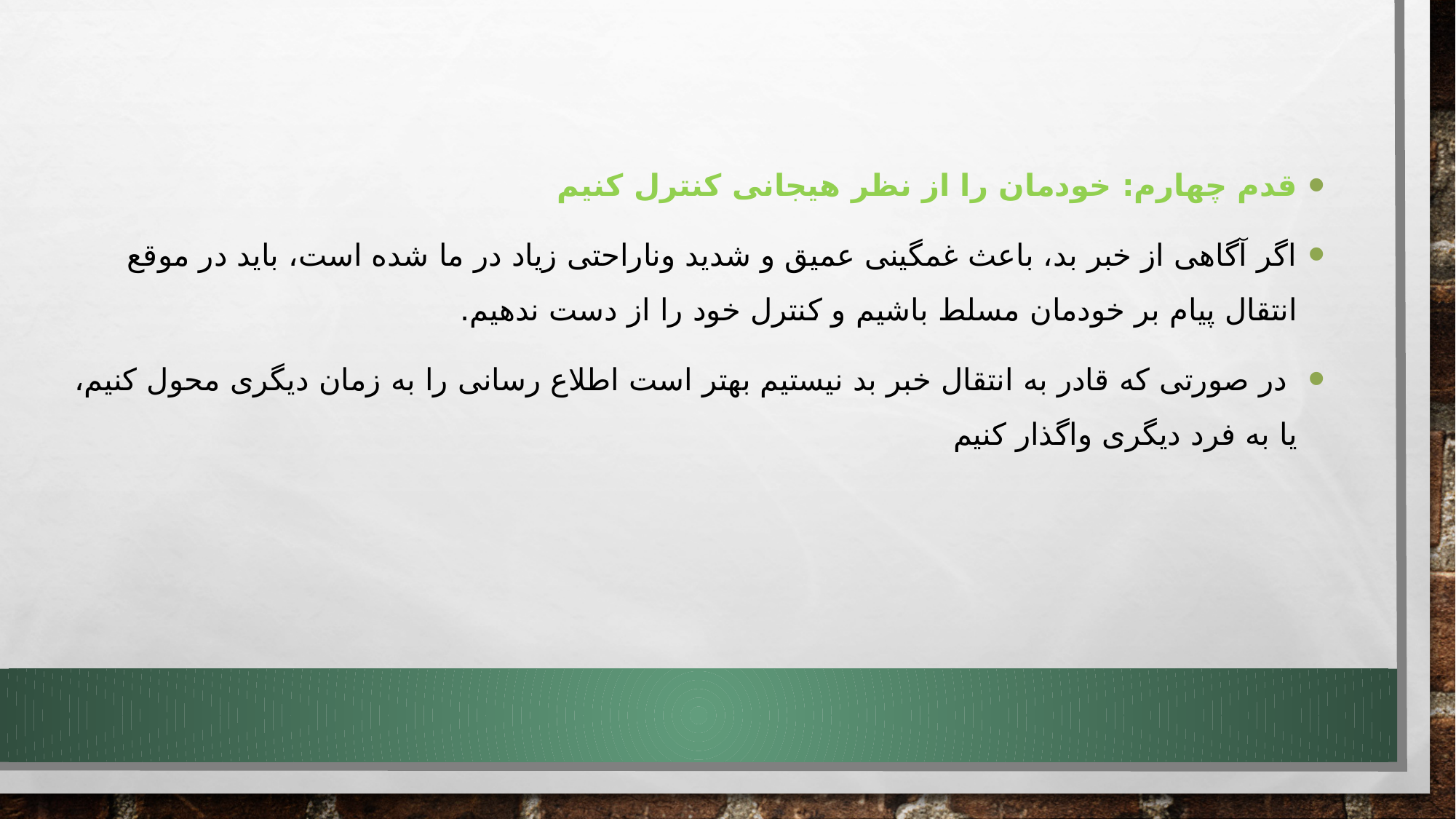

قدم چهارم: خودمان را از نظر هیجانی کنترل کنیم
اگر آگاهی از خبر بد، باعث غمگینی عمیق و شدید وناراحتی زیاد در ما شده است، باید در موقع انتقال پیام بر خودمان مسلط باشیم و کنترل خود را از دست ندهیم.
 در صورتی که قادر به انتقال خبر بد نیستیم بهتر است اطلاع رسانی را به زمان دیگری محول کنیم، یا به فرد دیگری واگذار کنیم